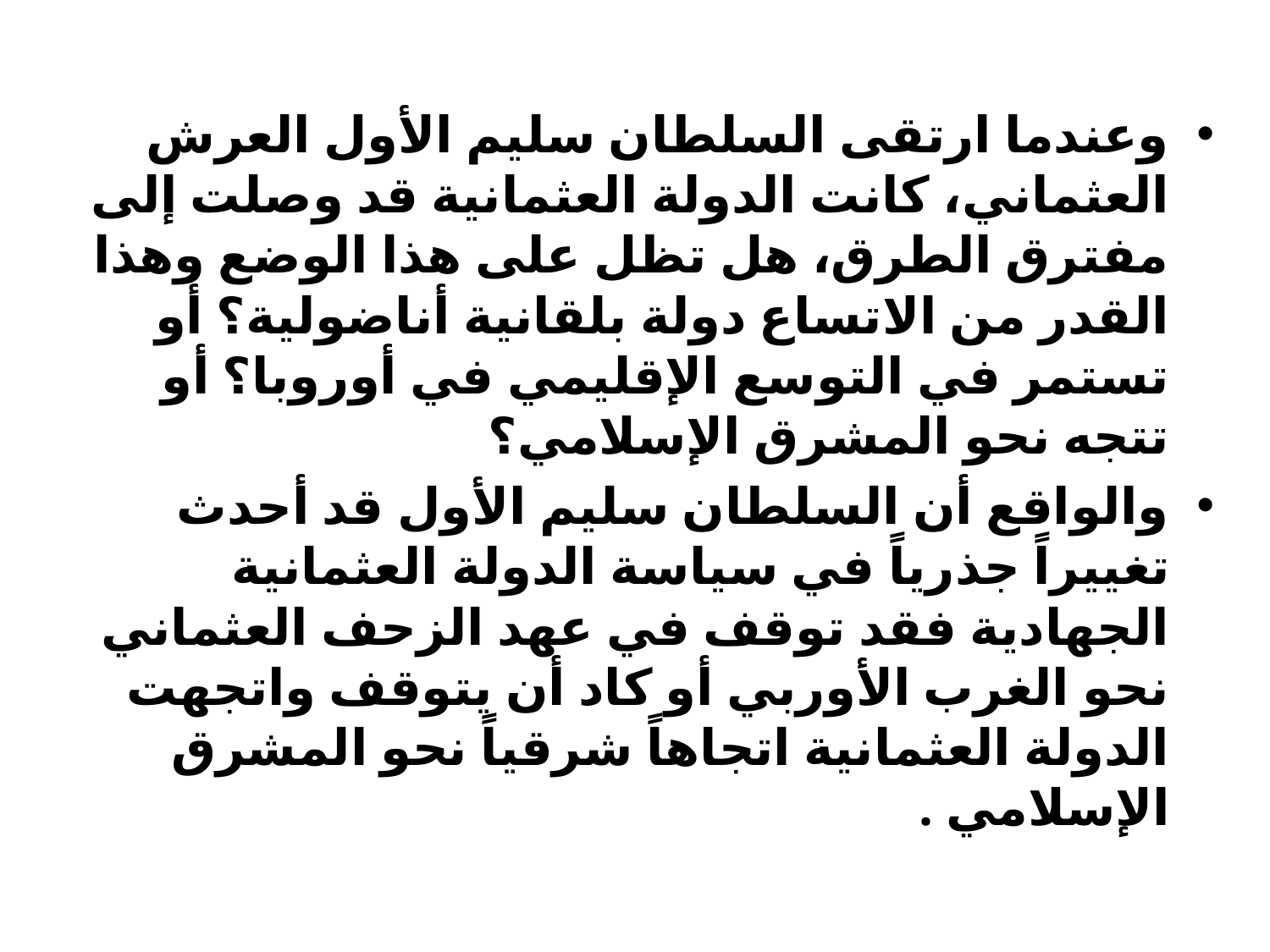

وعندما ارتقى السلطان سليم الأول العرش العثماني، كانت الدولة العثمانية قد وصلت إلى مفترق الطرق، هل تظل على هذا الوضع وهذا القدر من الاتساع دولة بلقانية أناضولية؟ أو تستمر في التوسع الإقليمي في أوروبا؟ أو تتجه نحو المشرق الإسلامي؟
والواقع أن السلطان سليم الأول قد أحدث تغييراً جذرياً في سياسة الدولة العثمانية الجهادية فقد توقف في عهد الزحف العثماني نحو الغرب الأوربي أو كاد أن يتوقف واتجهت الدولة العثمانية اتجاهاً شرقياً نحو المشرق الإسلامي .